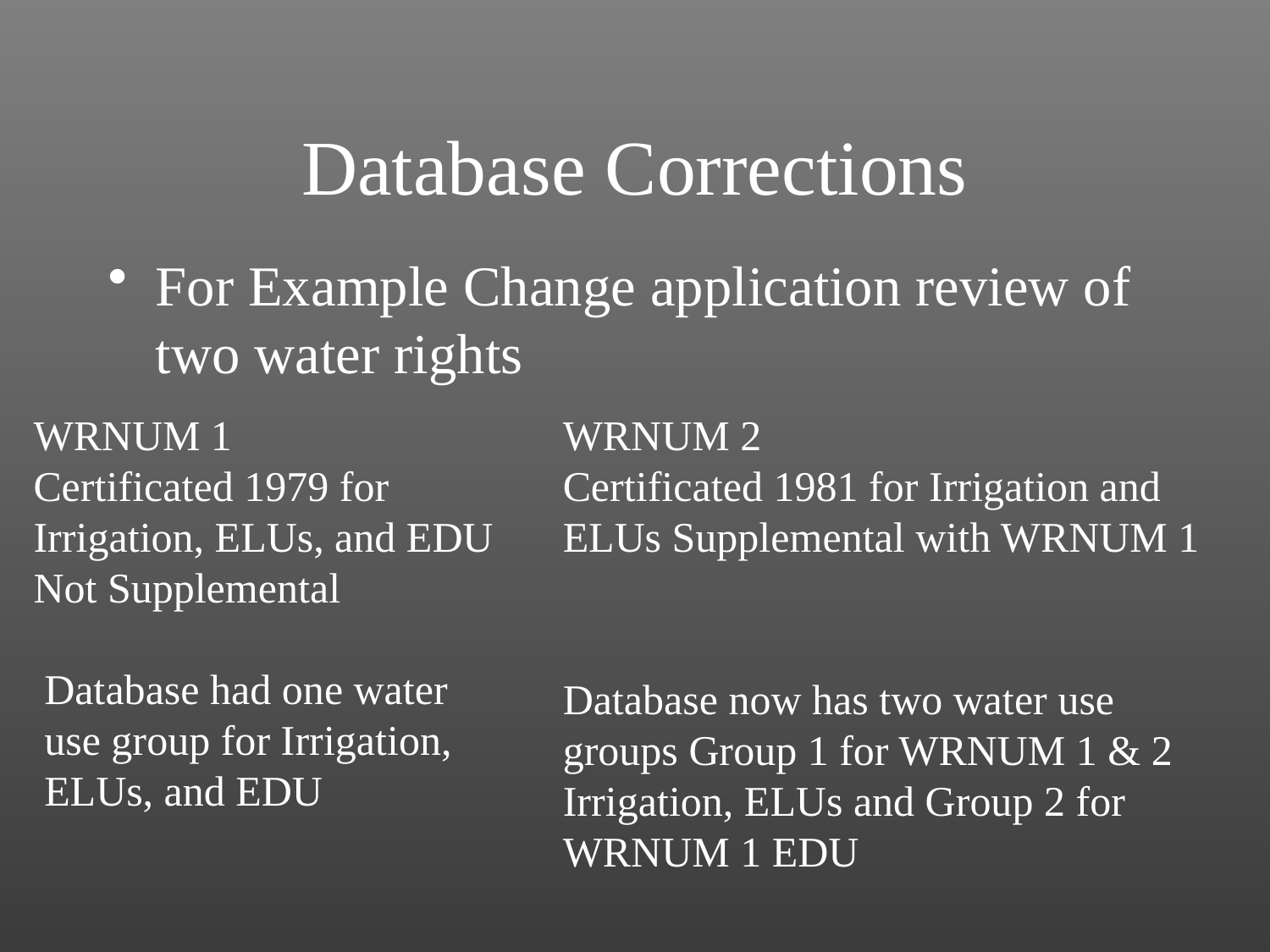

# Database Corrections
For Example Change application review of two water rights
WRNUM 1
Certificated 1979 for
Irrigation, ELUs, and EDU
Not Supplemental
WRNUM 2
Certificated 1981 for Irrigation and
ELUs Supplemental with WRNUM 1
Database had one water use group for Irrigation, ELUs, and EDU
Database now has two water use groups Group 1 for WRNUM 1 & 2 Irrigation, ELUs and Group 2 for WRNUM 1 EDU